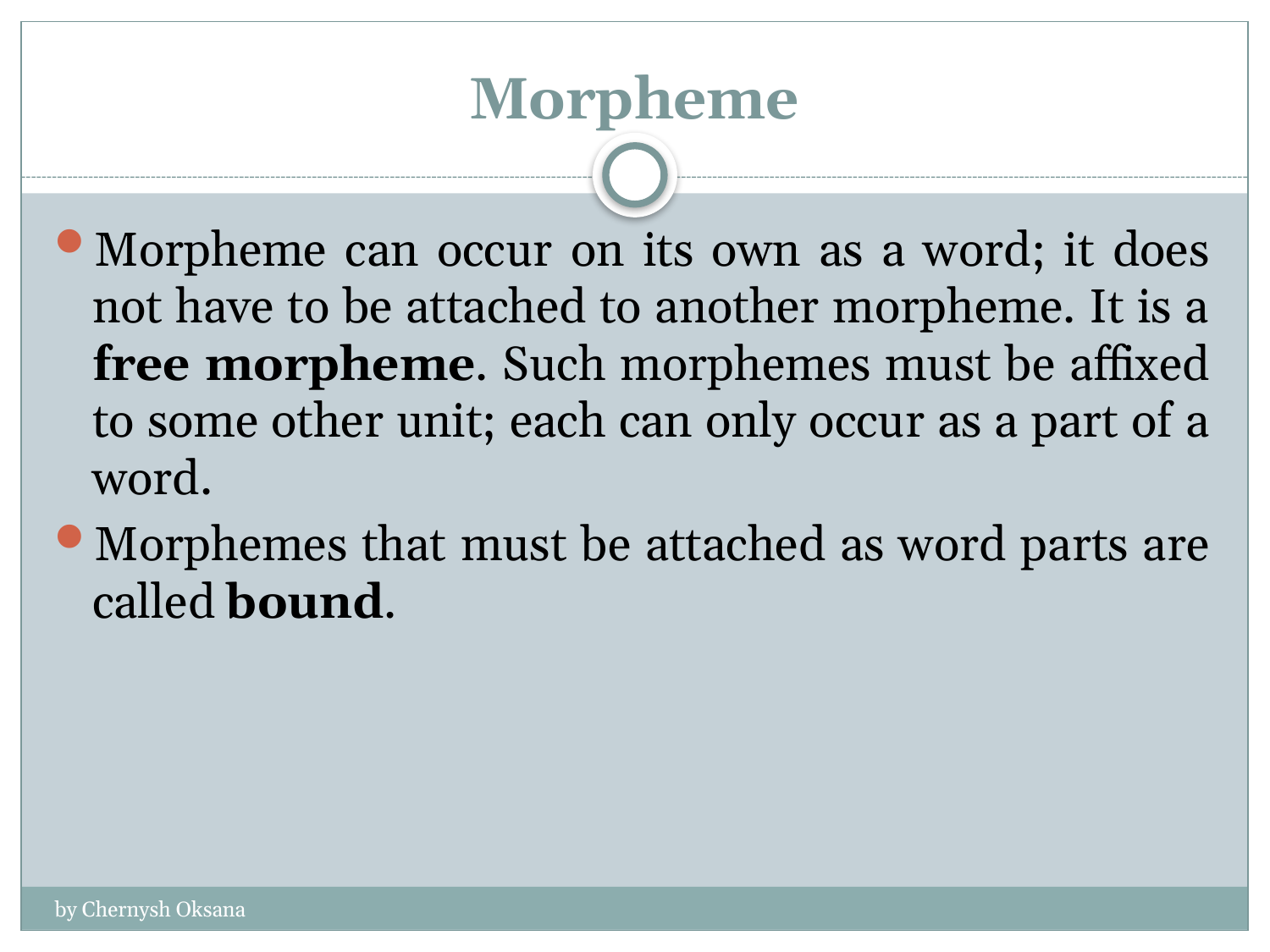

# Morpheme
Morpheme can occur on its own as a word; it does not have to be attached to another morpheme. It is a free morpheme. Such morphemes must be affixed to some other unit; each can only occur as a part of a word.
Morphemes that must be attached as word parts are called bound.

by Chernysh Oksana